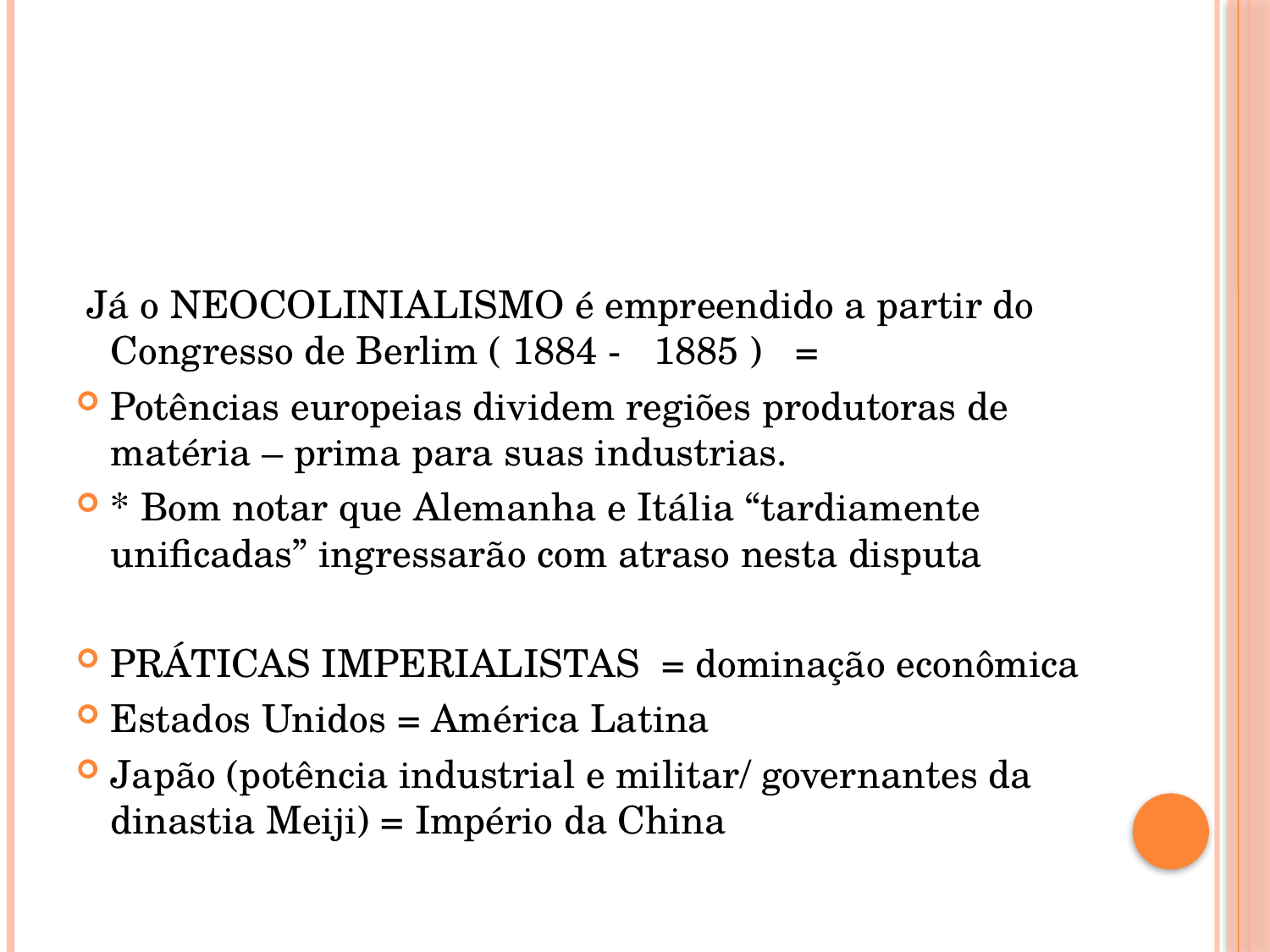

#

 Já o NEOCOLINIALISMO é empreendido a partir do Congresso de Berlim ( 1884 -   1885 )   =
Potências europeias dividem regiões produtoras de matéria – prima para suas industrias.
* Bom notar que Alemanha e Itália “tardiamente unificadas” ingressarão com atraso nesta disputa

PRÁTICAS IMPERIALISTAS  = dominação econômica
Estados Unidos = América Latina
Japão (potência industrial e militar/ governantes da dinastia Meiji) = Império da China